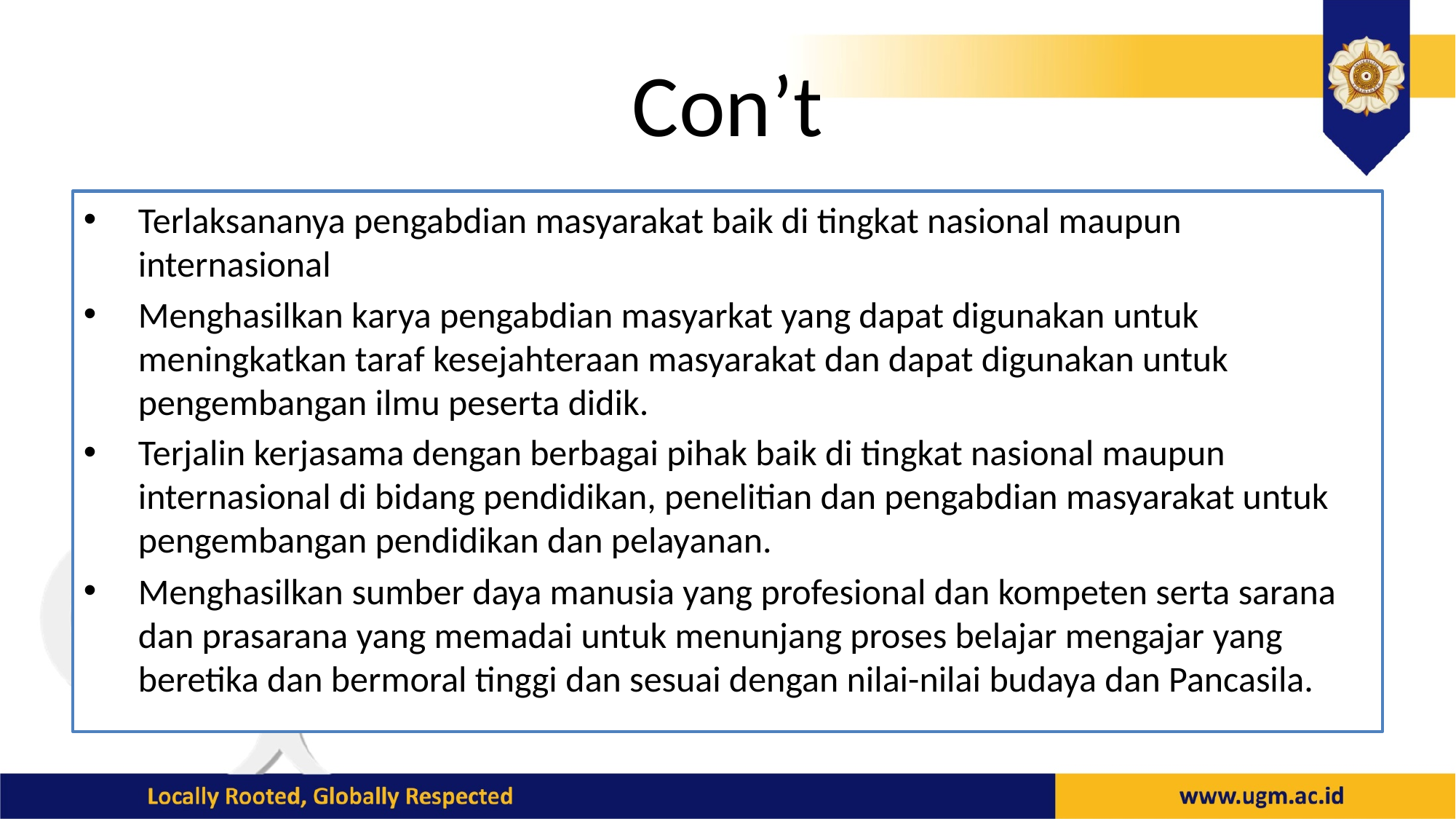

# Con’t
Terlaksananya pengabdian masyarakat baik di tingkat nasional maupun internasional
Menghasilkan karya pengabdian masyarkat yang dapat digunakan untuk meningkatkan taraf kesejahteraan masyarakat dan dapat digunakan untuk pengembangan ilmu peserta didik.
Terjalin kerjasama dengan berbagai pihak baik di tingkat nasional maupun internasional di bidang pendidikan, penelitian dan pengabdian masyarakat untuk pengembangan pendidikan dan pelayanan.
Menghasilkan sumber daya manusia yang profesional dan kompeten serta sarana dan prasarana yang memadai untuk menunjang proses belajar mengajar yang beretika dan bermoral tinggi dan sesuai dengan nilai-nilai budaya dan Pancasila.